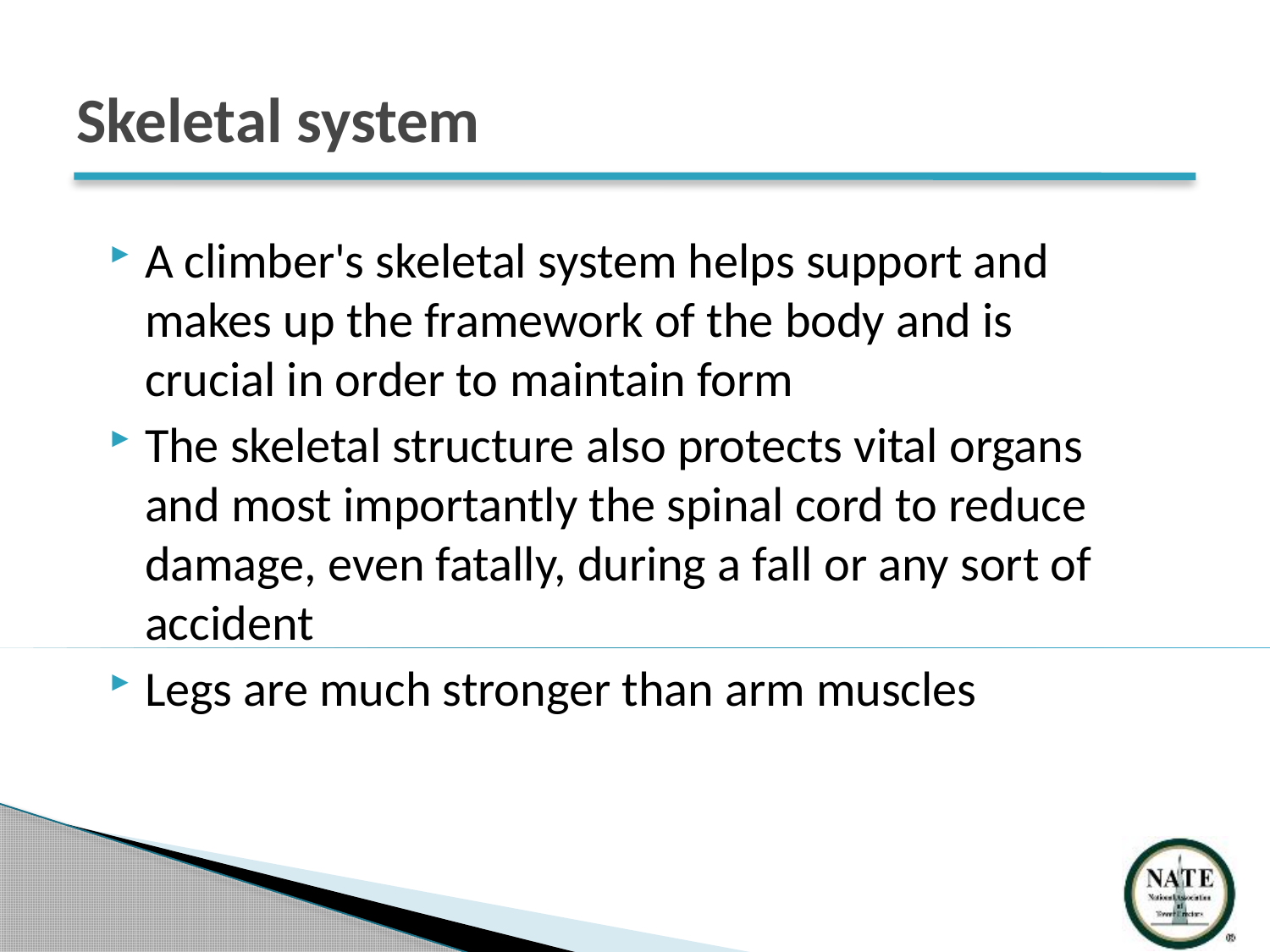

# Skeletal system
A climber's skeletal system helps support and makes up the framework of the body and is crucial in order to maintain form
The skeletal structure also protects vital organs and most importantly the spinal cord to reduce damage, even fatally, during a fall or any sort of accident
Legs are much stronger than arm muscles